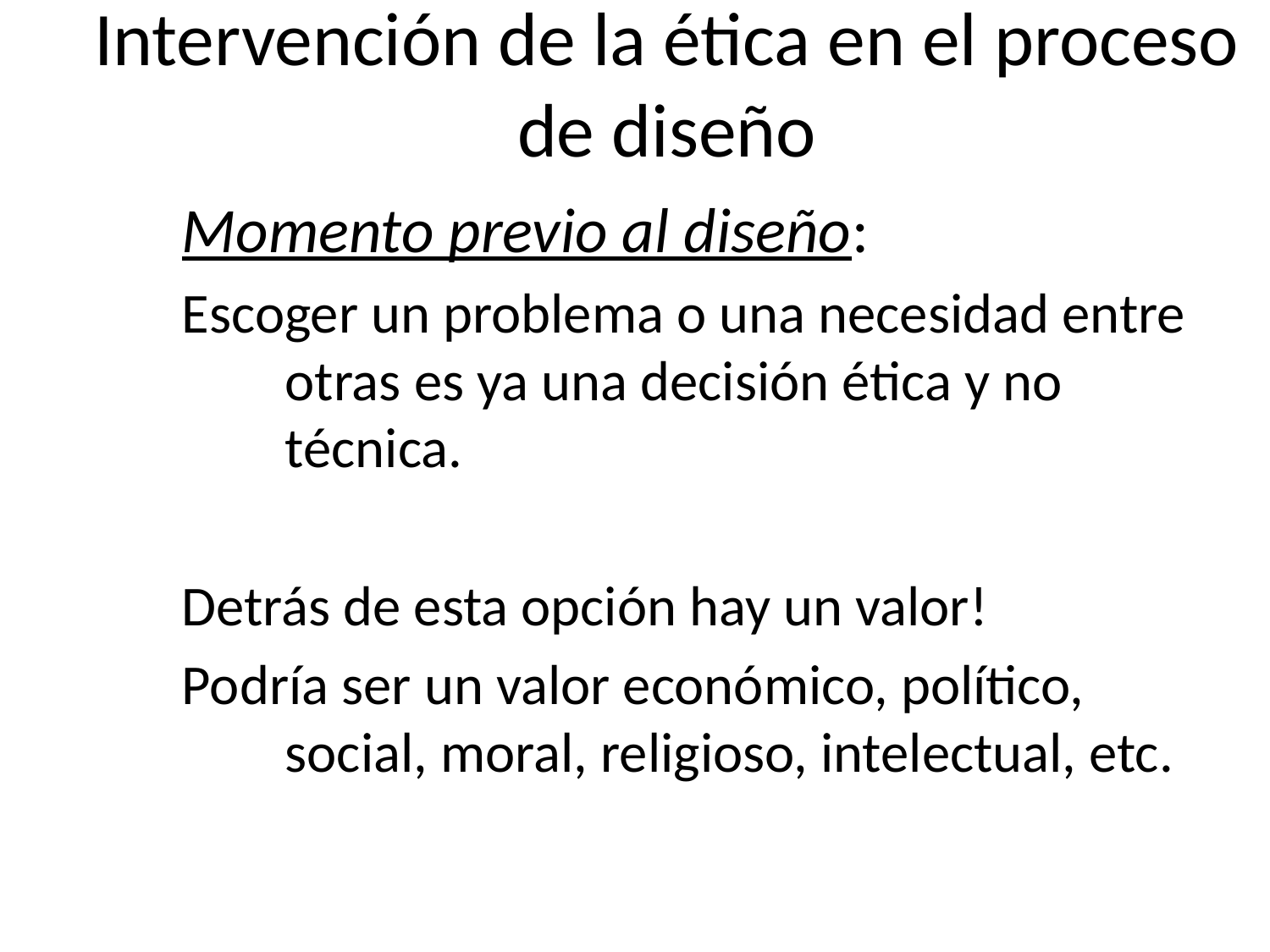

Intervención de la ética en el proceso de diseño
Momento previo al diseño:
Escoger un problema o una necesidad entre otras es ya una decisión ética y no técnica.

Detrás de esta opción hay un valor!
Podría ser un valor económico, político, social, moral, religioso, intelectual, etc.